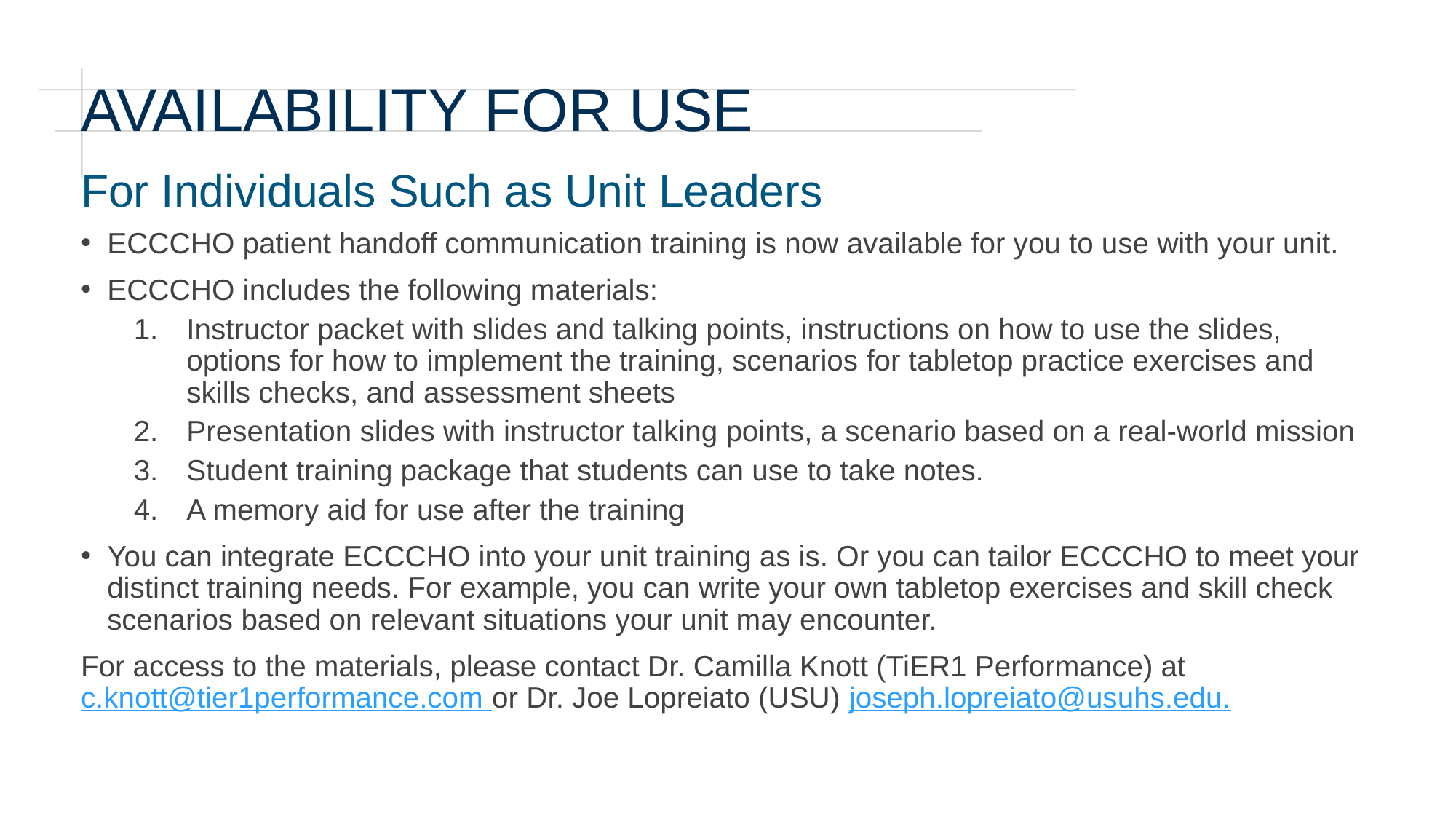

# Availability for use
For Individuals Such as Unit Leaders
ECCCHO patient handoff communication training is now available for you to use with your unit.
ECCCHO includes the following materials:
Instructor packet with slides and talking points, instructions on how to use the slides, options for how to implement the training, scenarios for tabletop practice exercises and skills checks, and assessment sheets
Presentation slides with instructor talking points, a scenario based on a real-world mission
Student training package that students can use to take notes.
A memory aid for use after the training
You can integrate ECCCHO into your unit training as is. Or you can tailor ECCCHO to meet your distinct training needs. For example, you can write your own tabletop exercises and skill check scenarios based on relevant situations your unit may encounter.
For access to the materials, please contact Dr. Camilla Knott (TiER1 Performance) at c.knott@tier1performance.com or Dr. Joe Lopreiato (USU) joseph.lopreiato@usuhs.edu.